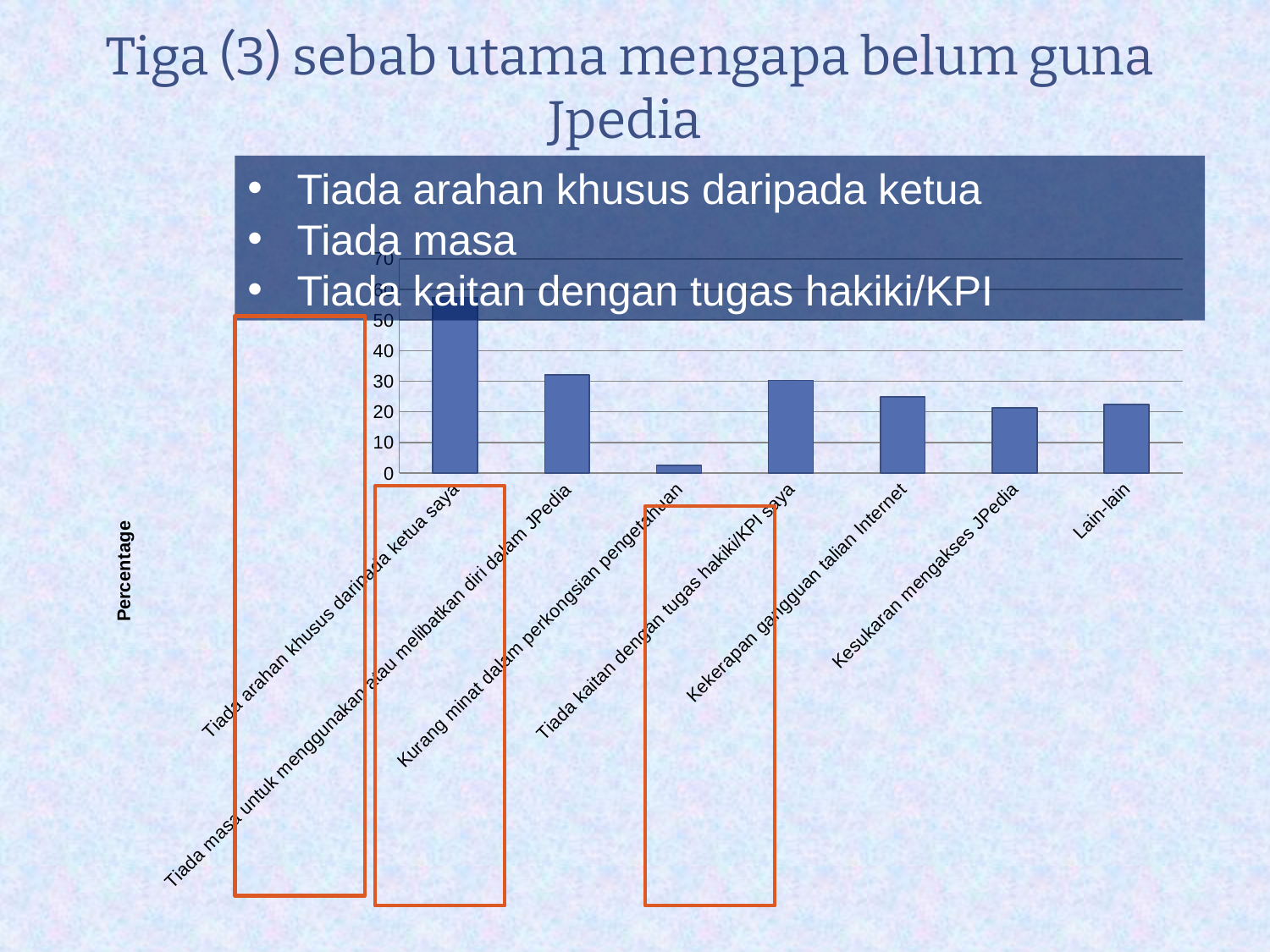

Tiga (3) sebab utama mengapa belum guna Jpedia
Tiada arahan khusus daripada ketua
Tiada masa
Tiada kaitan dengan tugas hakiki/KPI

### Chart

| Category | Percentage |
|---|---|
| Tiada arahan khusus daripada ketua saya | 57.4 |
| Tiada masa untuk menggunakan atau melibatkan diri dalam JPedia | 32.1 |
| Kurang minat dalam perkongsian pengetahuan | 2.5 |
| Tiada kaitan dengan tugas hakiki/KPI saya | 30.3 |
| Kekerapan gangguan talian Internet | 24.9 |
| Kesukaran mengakses JPedia | 21.3 |
| Lain-lain | 22.4 |